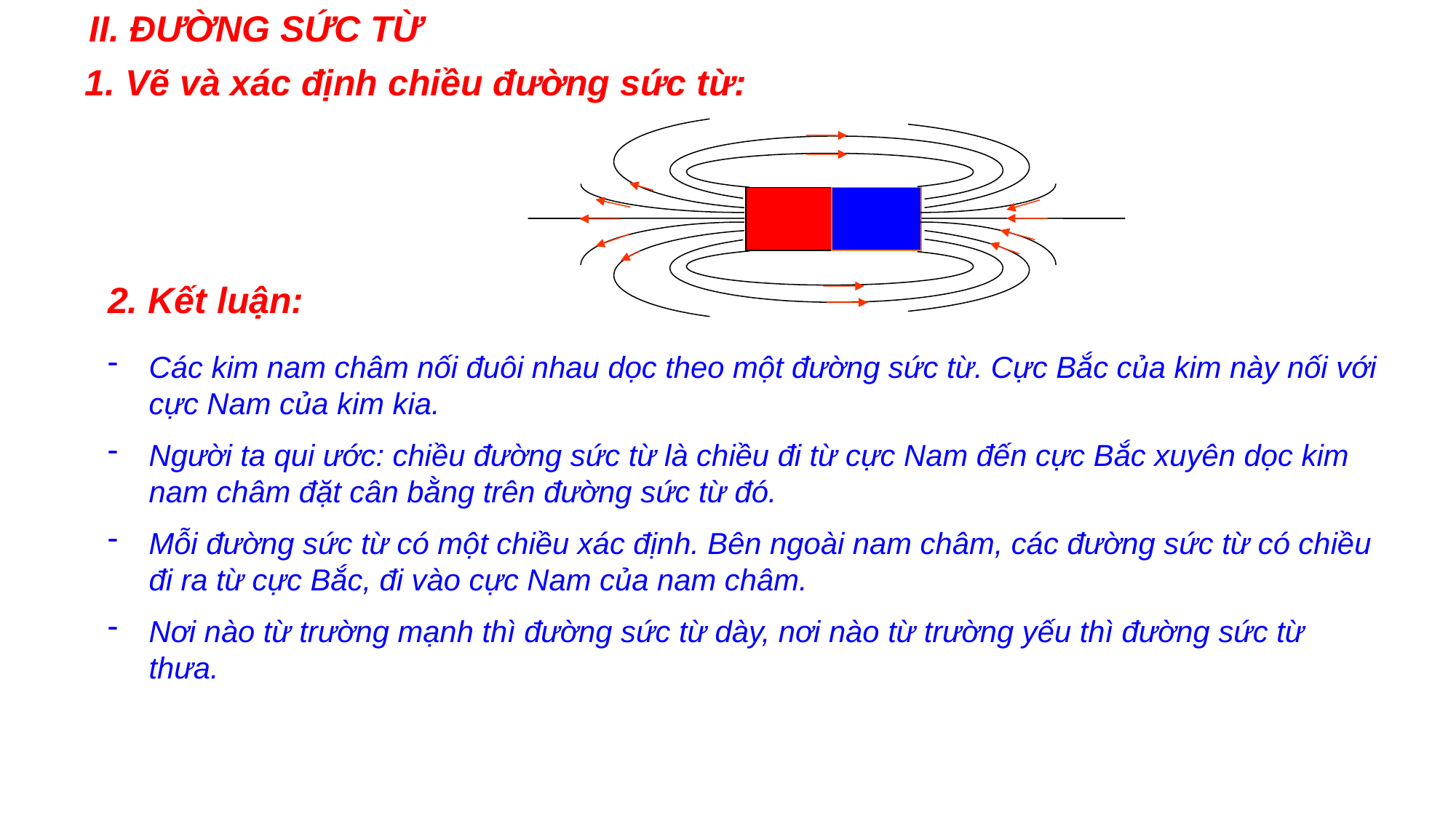

II. ĐƯỜNG SỨC TỪ
1. Vẽ và xác định chiều đường sức từ:

2. Kết luận:
Các kim nam châm nối đuôi nhau dọc theo một đường sức từ. Cực Bắc của kim này nối với cực Nam của kim kia.
Người ta qui ước: chiều đường sức từ là chiều đi từ cực Nam đến cực Bắc xuyên dọc kim nam châm đặt cân bằng trên đường sức từ đó.
Mỗi đường sức từ có một chiều xác định. Bên ngoài nam châm, các đường sức từ có chiều đi ra từ cực Bắc, đi vào cực Nam của nam châm.
Nơi nào từ trường mạnh thì đường sức từ dày, nơi nào từ trường yếu thì đường sức từ thưa.